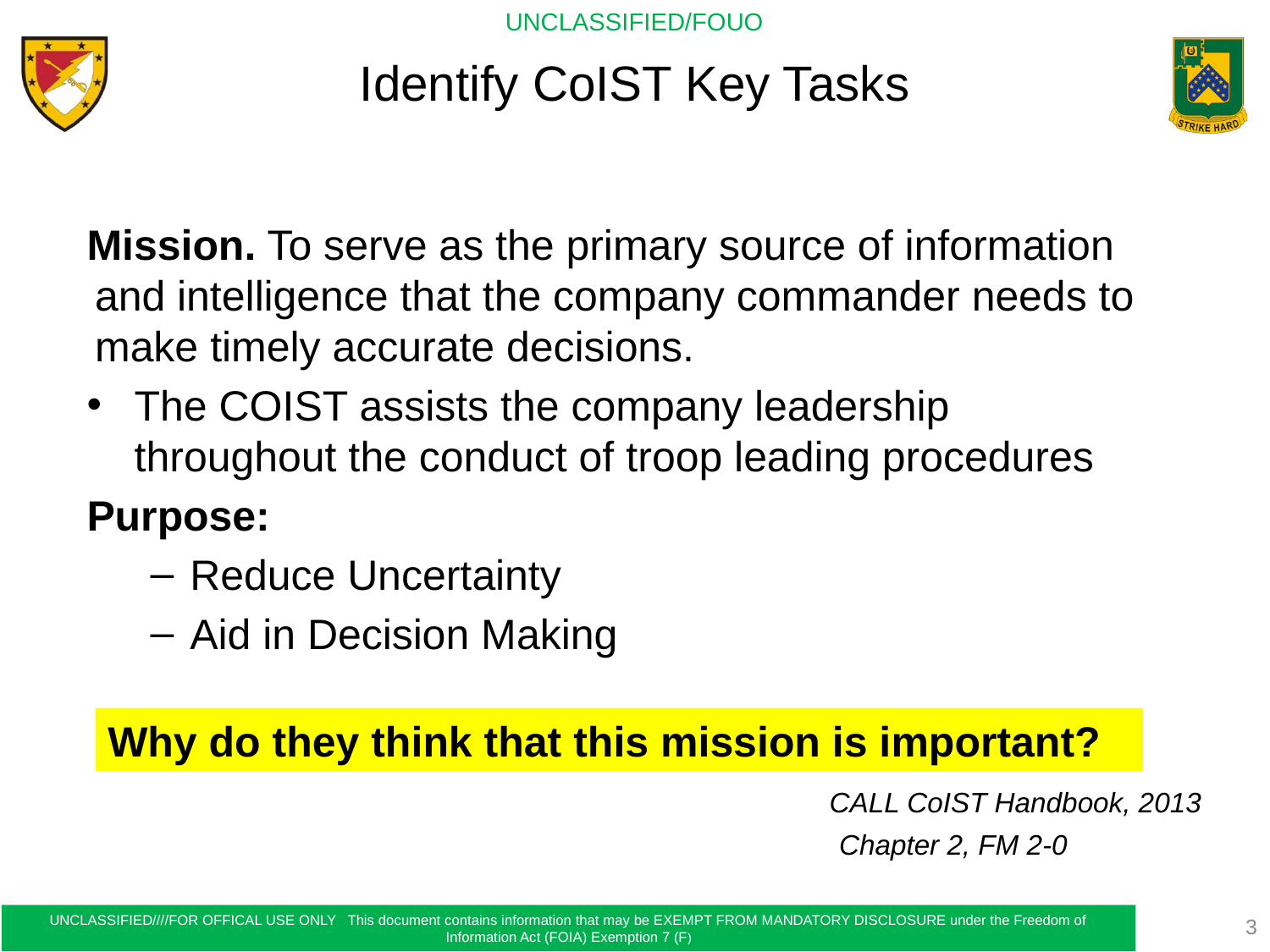

# Identify CoIST Key Tasks
Mission. To serve as the primary source of information and intelligence that the company commander needs to make timely accurate decisions.
The COIST assists the company leadership throughout the conduct of troop leading procedures
Purpose:
Reduce Uncertainty
Aid in Decision Making
Why do they think that this mission is important?
CALL CoIST Handbook, 2013
Chapter 2, FM 2-0
3